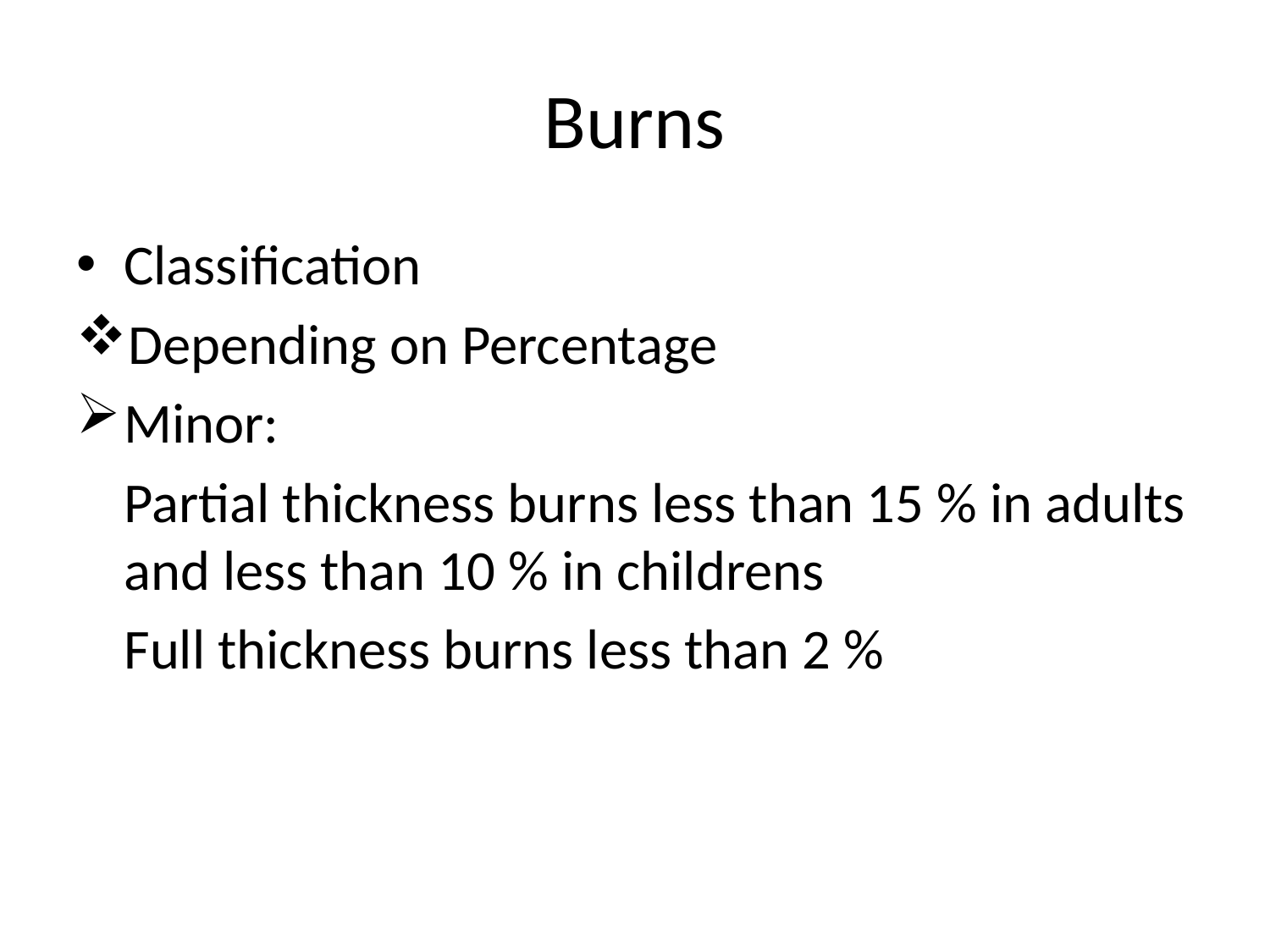

# Burns
Classification
Depending on Percentage
Minor:
	Partial thickness burns less than 15 % in adults and less than 10 % in childrens
	Full thickness burns less than 2 %